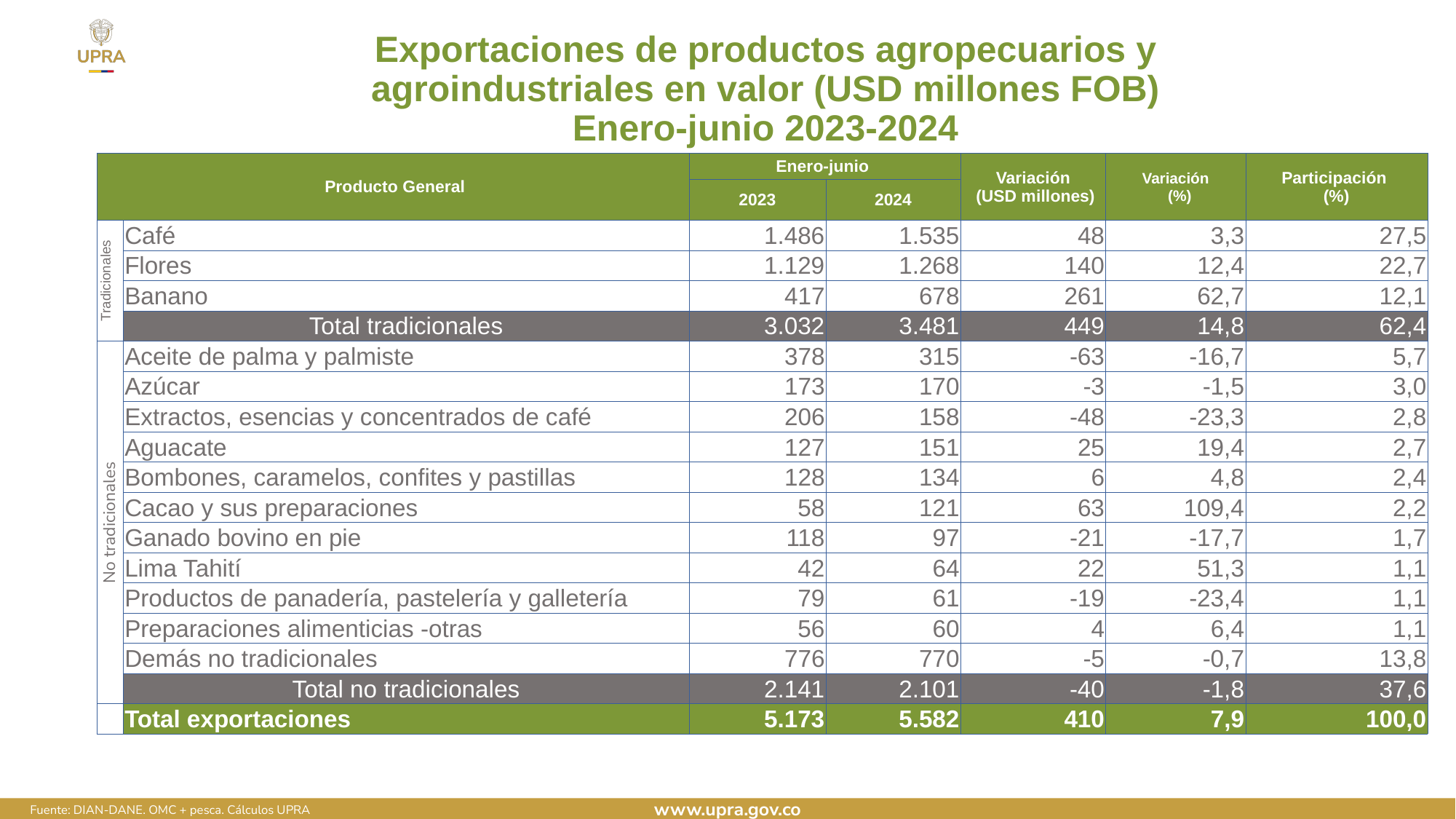

# Exportaciones de productos agropecuarios y agroindustriales en valor (USD millones FOB) Enero-junio 2023-2024
| Producto General | Producto General | Enero-junio |  | Variación (USD millones) | Variación (%) | Participación (%) |
| --- | --- | --- | --- | --- | --- | --- |
|  |  | 2023 | 2024 |  |  |  |
| Tradicionales | Café | 1.486 | 1.535 | 48 | 3,3 | 27,5 |
| 2 | Flores | 1.129 | 1.268 | 140 | 12,4 | 22,7 |
| 3 | Banano | 417 | 678 | 261 | 62,7 | 12,1 |
|  | Total tradicionales | 3.032 | 3.481 | 449 | 14,8 | 62,4 |
| No tradicionales | Aceite de palma y palmiste | 378 | 315 | -63 | -16,7 | 5,7 |
|  | Azúcar | 173 | 170 | -3 | -1,5 | 3,0 |
|  | Extractos, esencias y concentrados de café | 206 | 158 | -48 | -23,3 | 2,8 |
|  | Aguacate | 127 | 151 | 25 | 19,4 | 2,7 |
|  | Bombones, caramelos, confites y pastillas | 128 | 134 | 6 | 4,8 | 2,4 |
|  | Cacao y sus preparaciones | 58 | 121 | 63 | 109,4 | 2,2 |
|  | Ganado bovino en pie | 118 | 97 | -21 | -17,7 | 1,7 |
|  | Lima Tahití | 42 | 64 | 22 | 51,3 | 1,1 |
|  | Productos de panadería, pastelería y galletería | 79 | 61 | -19 | -23,4 | 1,1 |
|  | Preparaciones alimenticias -otras | 56 | 60 | 4 | 6,4 | 1,1 |
|  | Demás no tradicionales | 776 | 770 | -5 | -0,7 | 13,8 |
|  | Total no tradicionales | 2.141 | 2.101 | -40 | -1,8 | 37,6 |
|  | Total exportaciones | 5.173 | 5.582 | 410 | 7,9 | 100,0 |
Fuente: DIAN-DANE. OMC + pesca. Cálculos UPRA